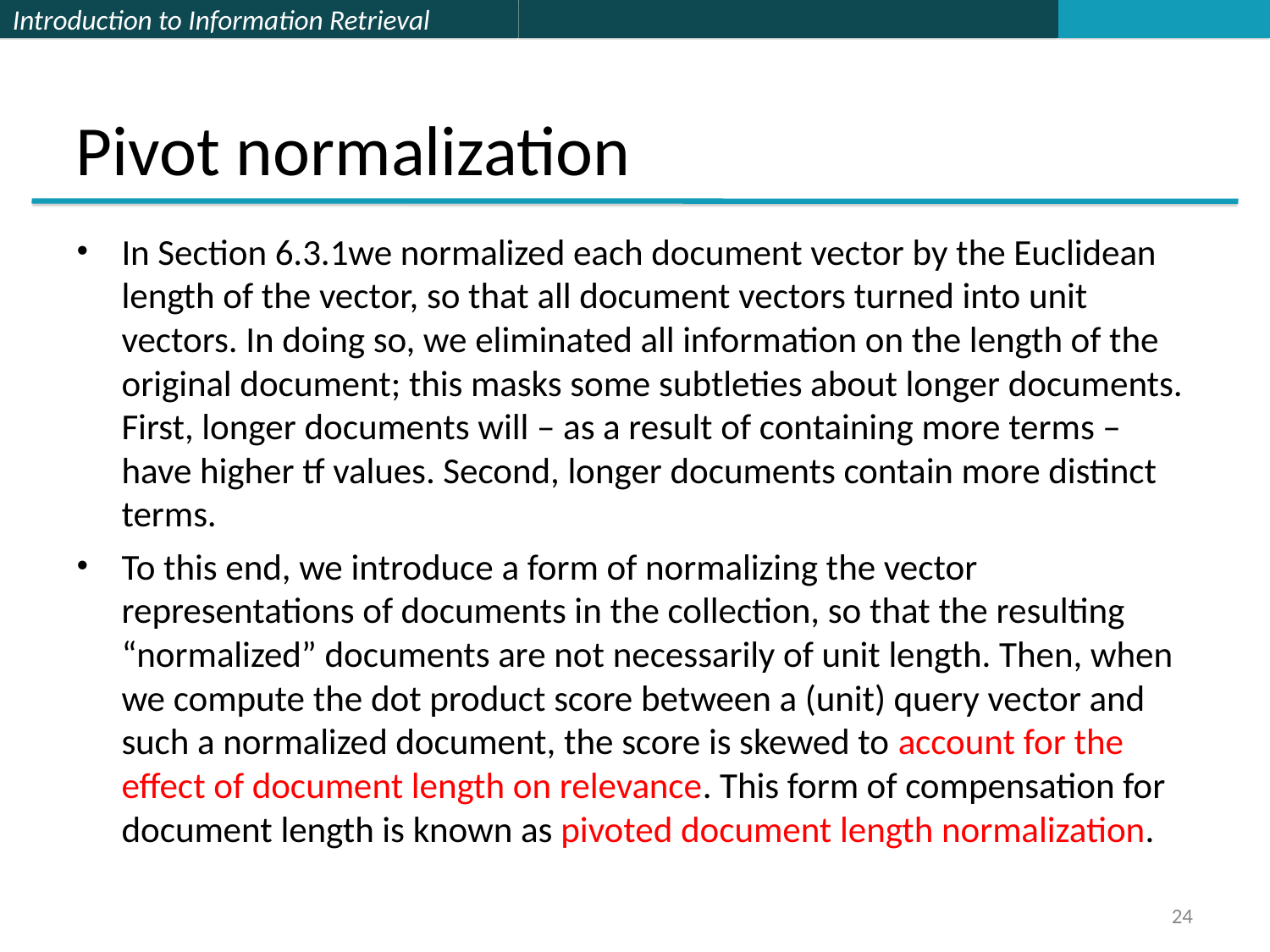

# Pivot normalization
In Section 6.3.1we normalized each document vector by the Euclidean length of the vector, so that all document vectors turned into unit vectors. In doing so, we eliminated all information on the length of the original document; this masks some subtleties about longer documents. First, longer documents will – as a result of containing more terms – have higher tf values. Second, longer documents contain more distinct terms.
To this end, we introduce a form of normalizing the vector representations of documents in the collection, so that the resulting “normalized” documents are not necessarily of unit length. Then, when we compute the dot product score between a (unit) query vector and such a normalized document, the score is skewed to account for the effect of document length on relevance. This form of compensation for document length is known as pivoted document length normalization.
24